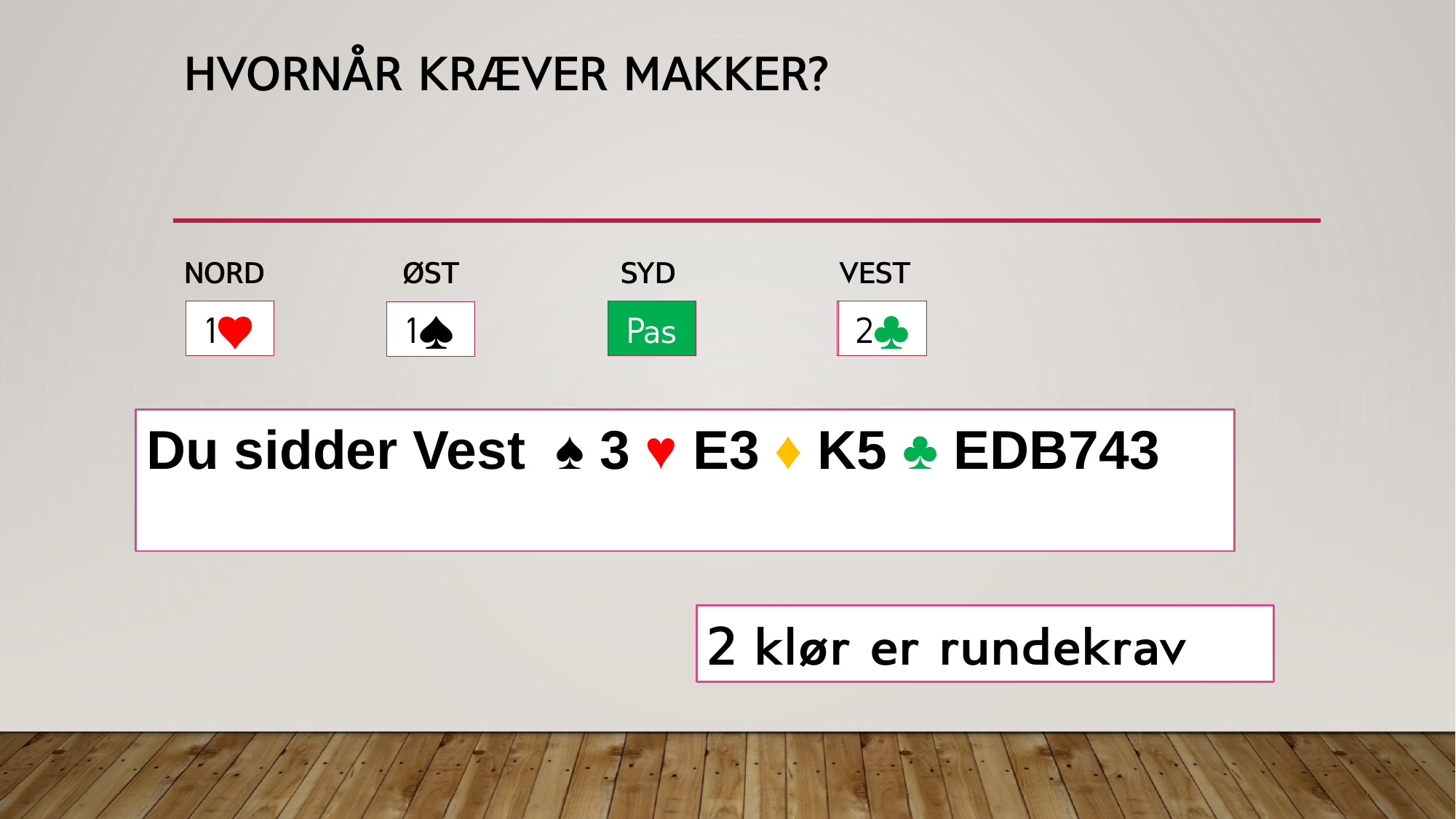

# Hvornår krÆver makker?
NORD		ØST		SYD		VEST

2♣︎
?
1♥︎
Pas
1♠︎
Du sidder Vest  ♠︎ 3 ♥︎ E3 ♦︎ K5 ♣︎ EDB743

2 klør er rundekrav